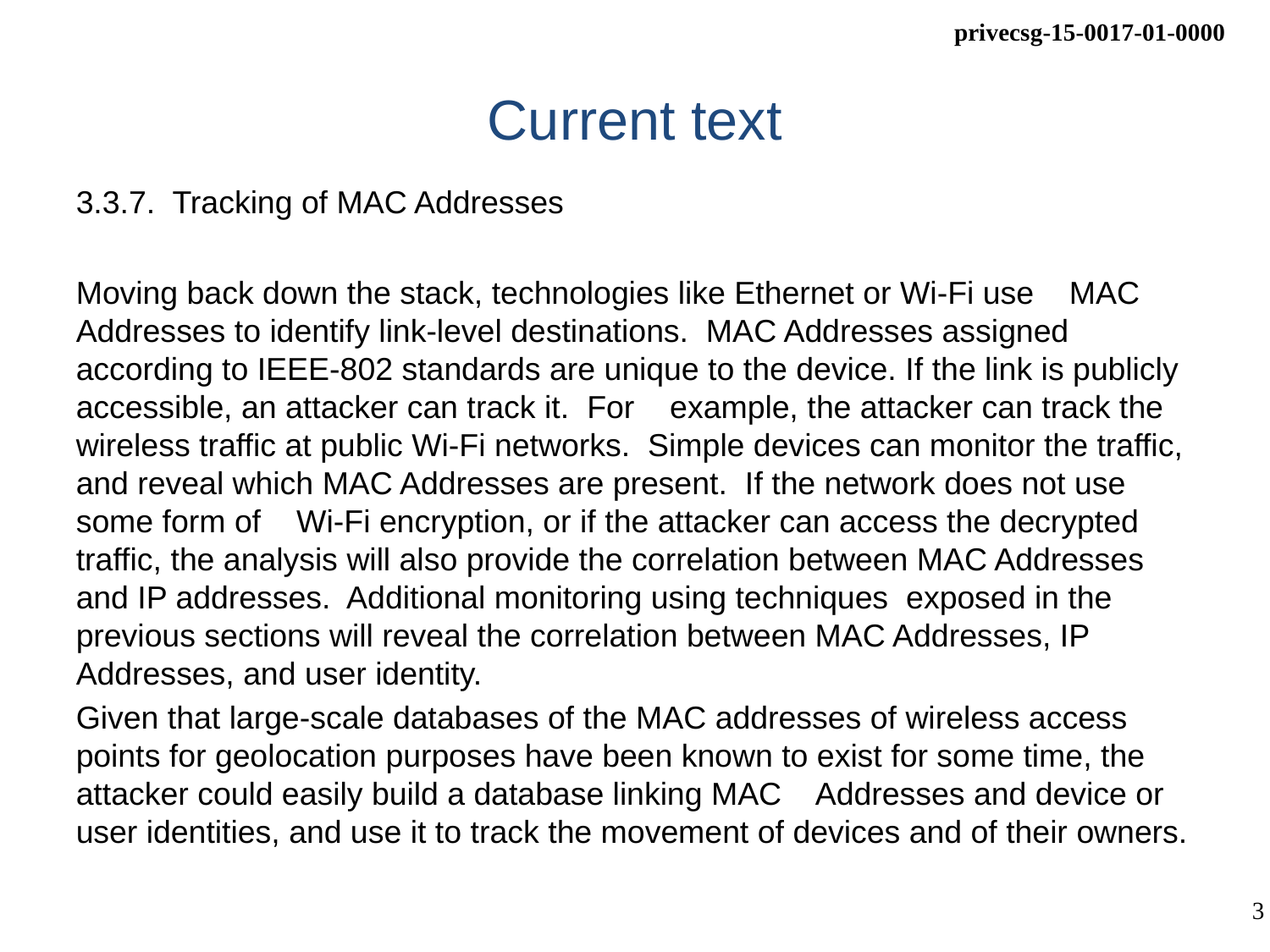

# Current text
3.3.7.  Tracking of MAC Addresses

Moving back down the stack, technologies like Ethernet or Wi-Fi use    MAC Addresses to identify link-level destinations.  MAC Addresses assigned according to IEEE-802 standards are unique to the device. If the link is publicly accessible, an attacker can track it.  For    example, the attacker can track the wireless traffic at public Wi-Fi networks.  Simple devices can monitor the traffic, and reveal which MAC Addresses are present.  If the network does not use some form of    Wi-Fi encryption, or if the attacker can access the decrypted traffic, the analysis will also provide the correlation between MAC Addresses and IP addresses.  Additional monitoring using techniques  exposed in the previous sections will reveal the correlation between MAC Addresses, IP Addresses, and user identity.
Given that large-scale databases of the MAC addresses of wireless access points for geolocation purposes have been known to exist for some time, the attacker could easily build a database linking MAC    Addresses and device or user identities, and use it to track the movement of devices and of their owners.